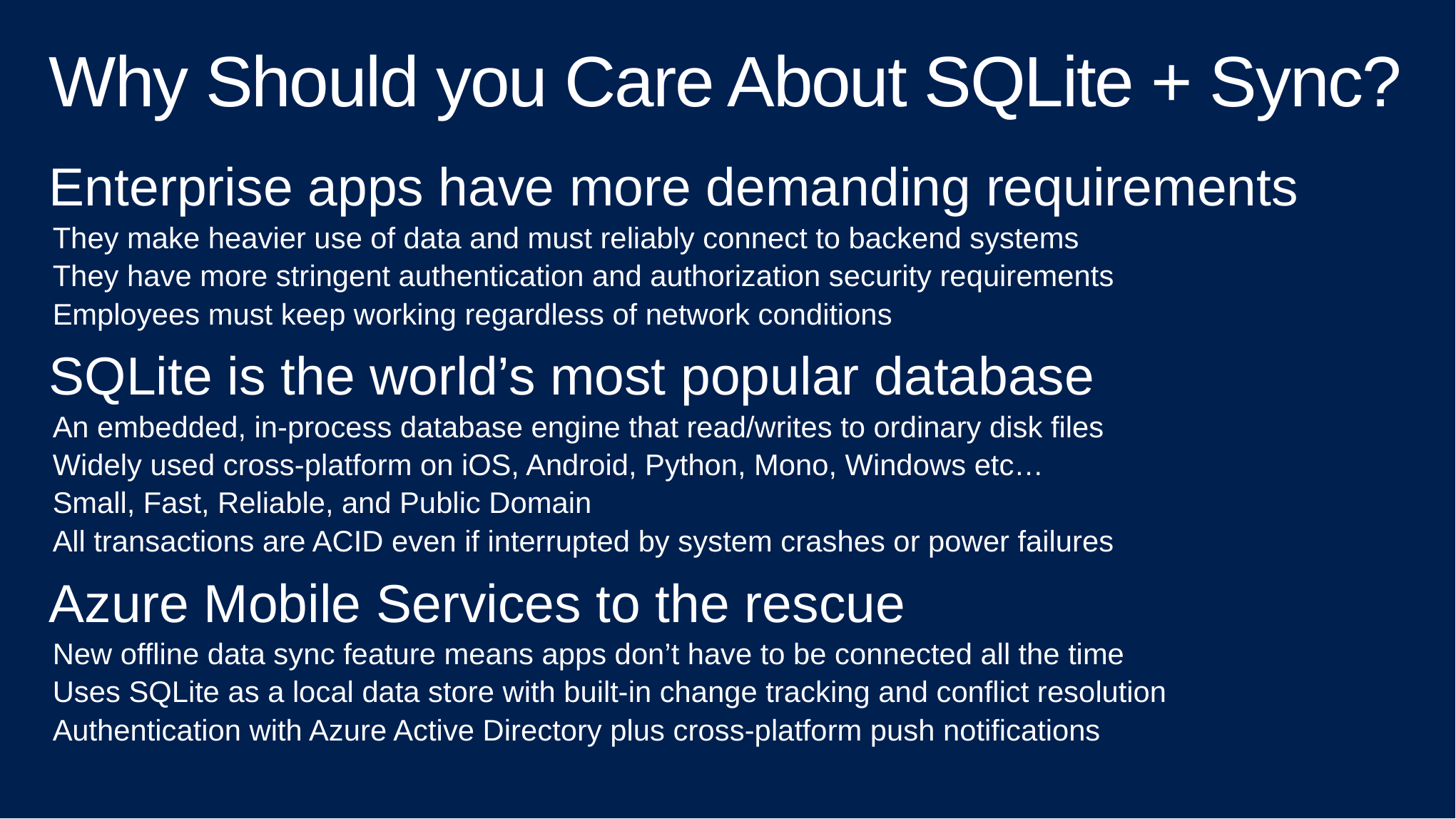

# Why Should you Care About SQLite + Sync?
Enterprise apps have more demanding requirements
They make heavier use of data and must reliably connect to backend systems
They have more stringent authentication and authorization security requirements
Employees must keep working regardless of network conditions
SQLite is the world’s most popular database
An embedded, in-process database engine that read/writes to ordinary disk files
Widely used cross-platform on iOS, Android, Python, Mono, Windows etc…
Small, Fast, Reliable, and Public Domain
All transactions are ACID even if interrupted by system crashes or power failures
Azure Mobile Services to the rescue
New offline data sync feature means apps don’t have to be connected all the time
Uses SQLite as a local data store with built-in change tracking and conflict resolution
Authentication with Azure Active Directory plus cross-platform push notifications